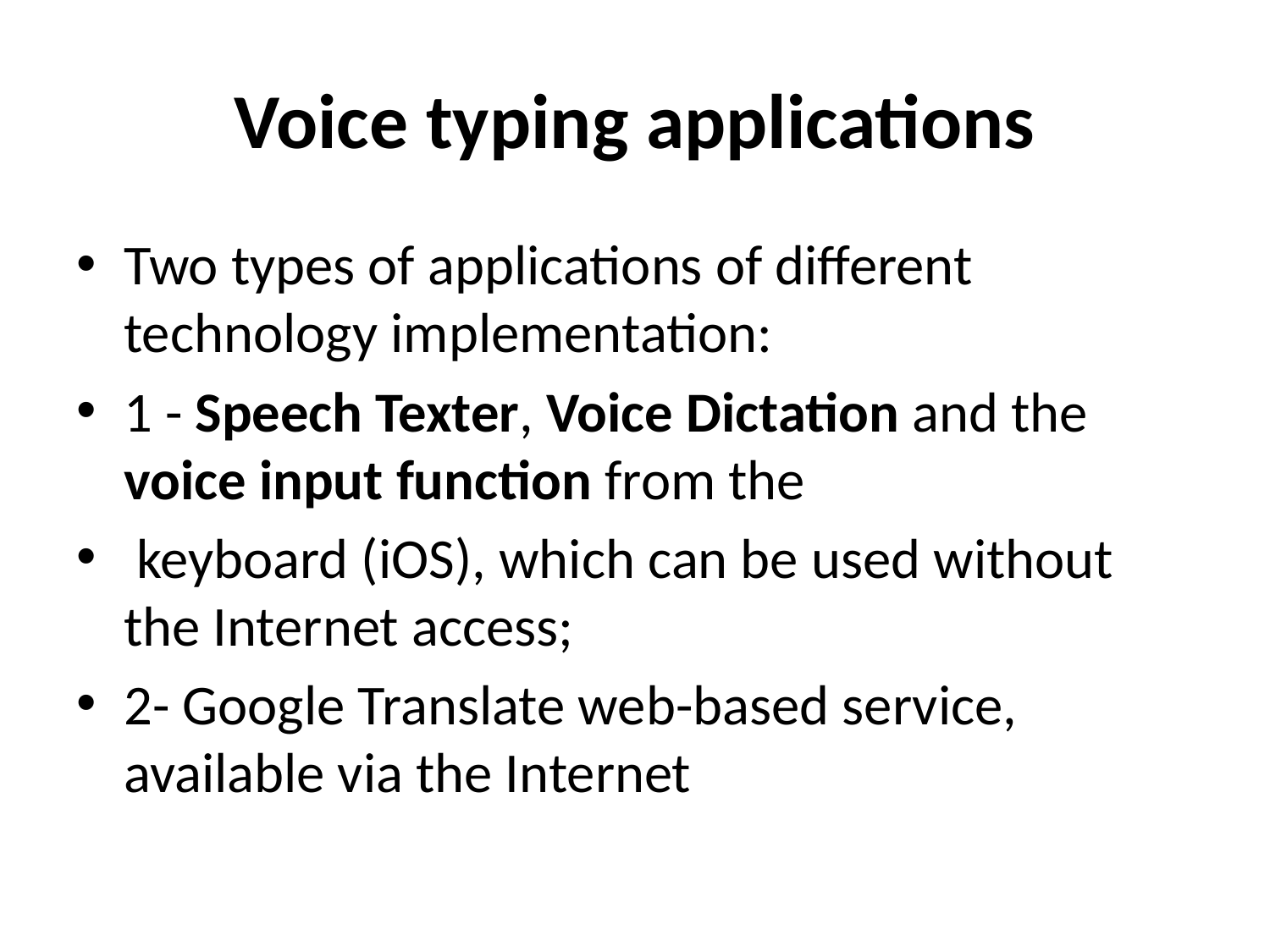

# Voice typing applications
Two types of applications of different technology implementation:
1 - Speech Texter, Voice Dictation and the voice input function from the
 keyboard (iOS), which can be used without the Internet access;
2- Google Translate web-based service, available via the Internet